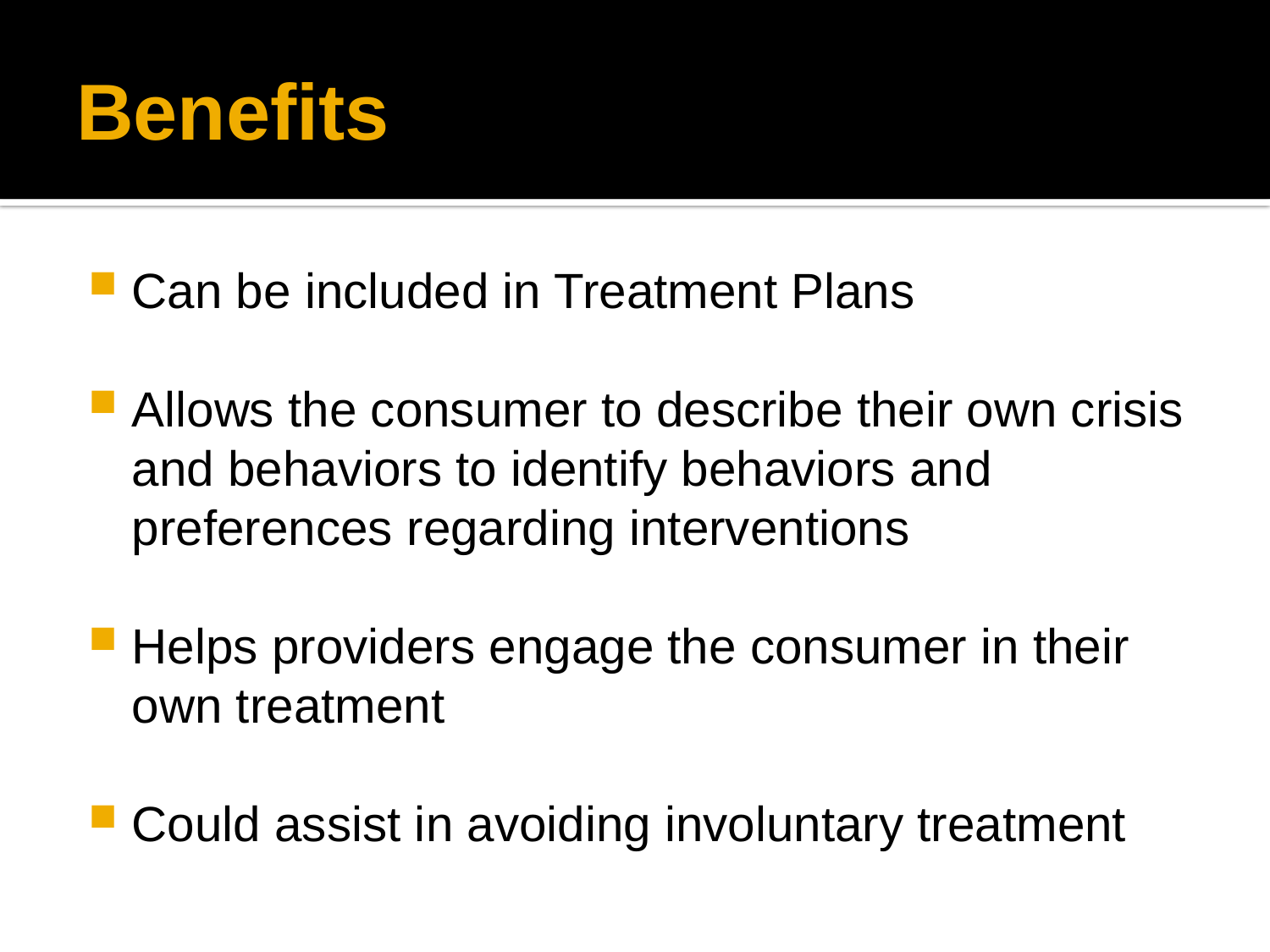

# Benefits
Can be included in Treatment Plans

Allows the consumer to describe their own crisis and behaviors to identify behaviors and preferences regarding interventions

Helps providers engage the consumer in their own treatment

Could assist in avoiding involuntary treatment